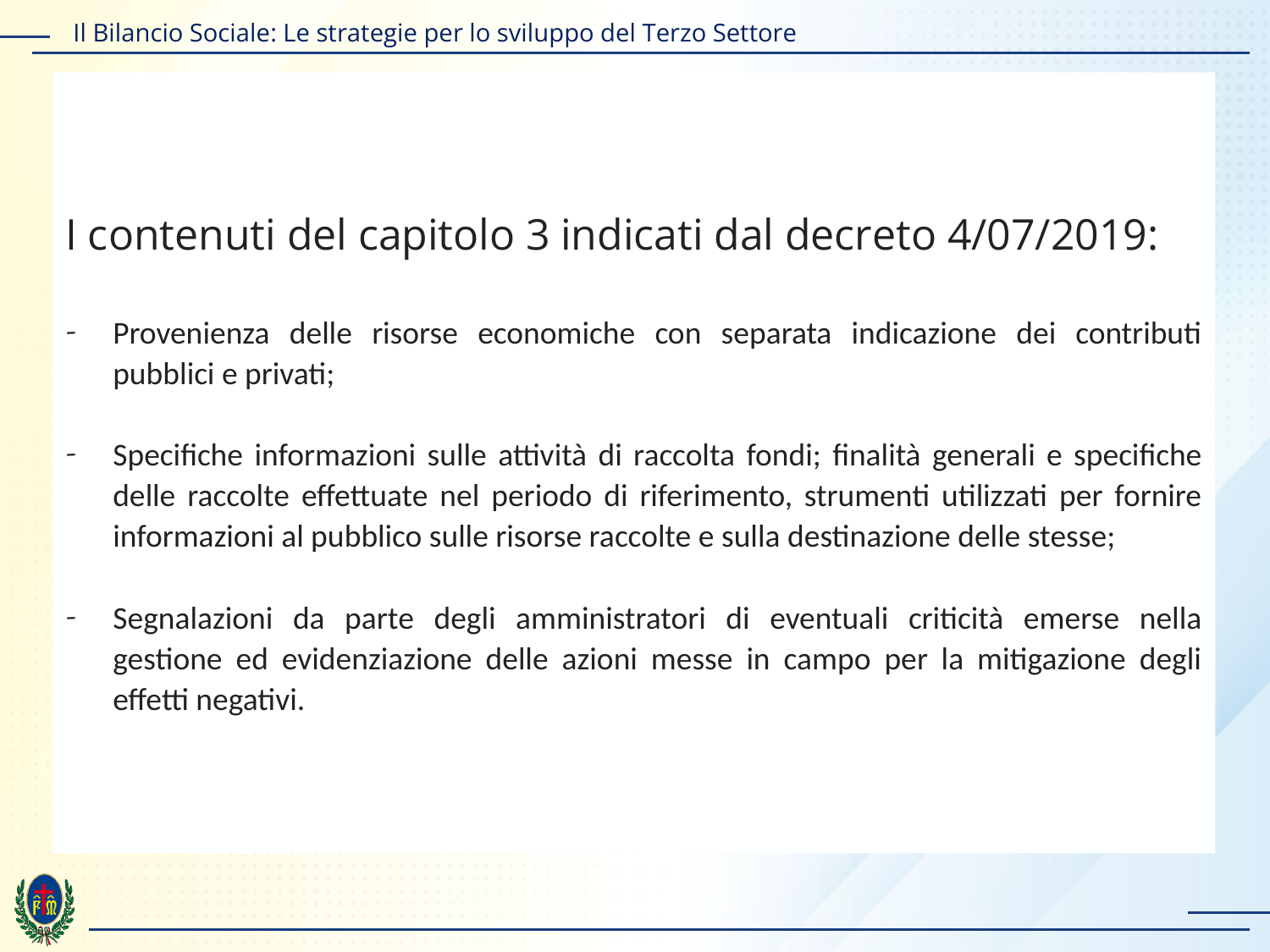

I contenuti del capitolo 3 indicati dal decreto 4/07/2019:

Provenienza delle risorse economiche con separata indicazione dei contributi pubblici e privati;

Specifiche informazioni sulle attività di raccolta fondi; finalità generali e specifiche delle raccolte effettuate nel periodo di riferimento, strumenti utilizzati per fornire informazioni al pubblico sulle risorse raccolte e sulla destinazione delle stesse;

Segnalazioni da parte degli amministratori di eventuali criticità emerse nella gestione ed evidenziazione delle azioni messe in campo per la mitigazione degli effetti negativi.